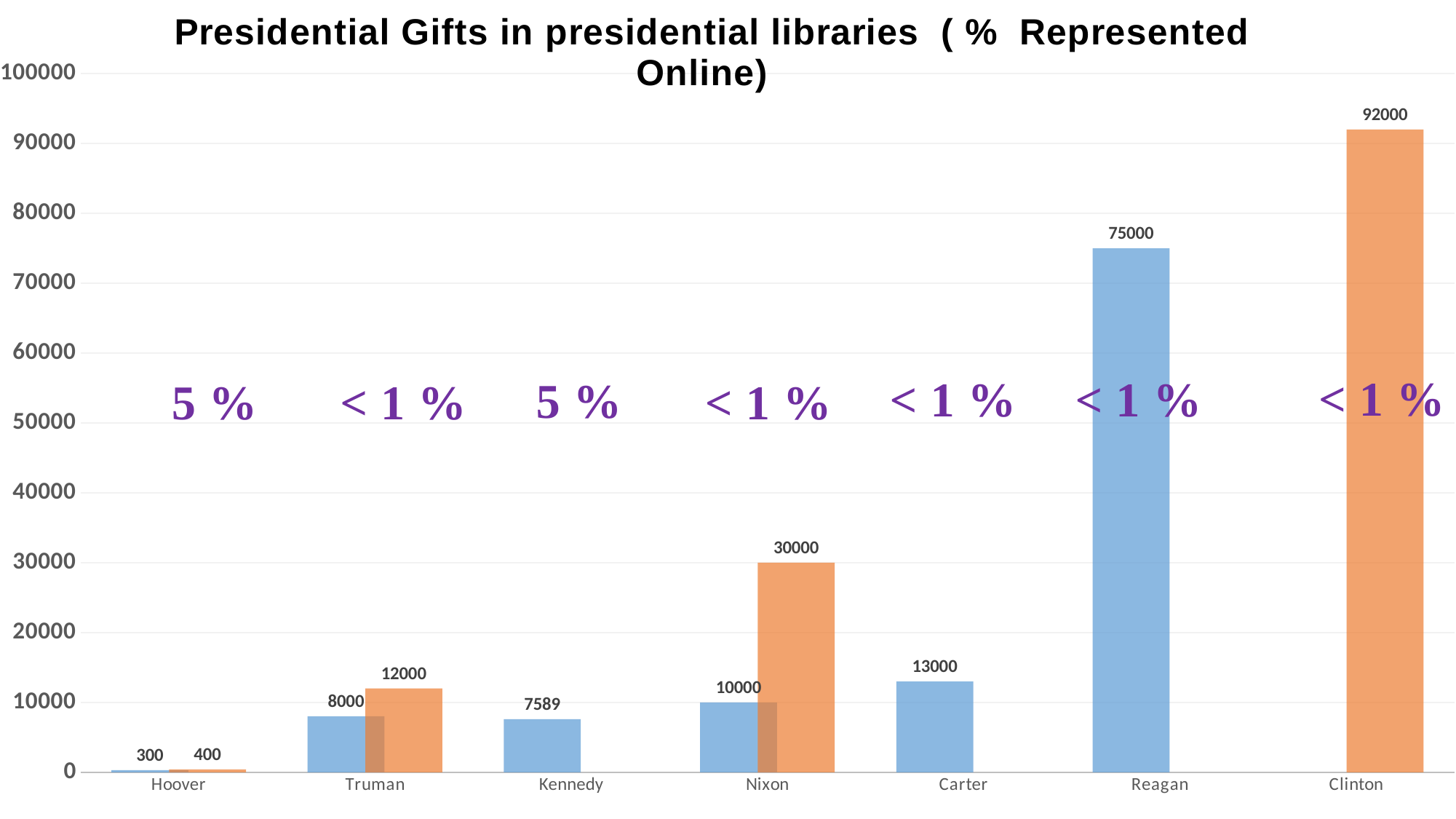

### Chart: Presidential Gifts in presidential libraries  ( %  Represented Online)

| Category | Series 1 | Series 2 |
|---|---|---|
| Hoover | 300.0 | 400.0 |
| Truman | 8000.0 | 12000.0 |
| Kennedy | 7589.0 | None |
| Nixon | 10000.0 | 30000.0 |
| Carter | 13000.0 | None |
| Reagan | 75000.0 | None |
| Clinton | None | 92000.0 |